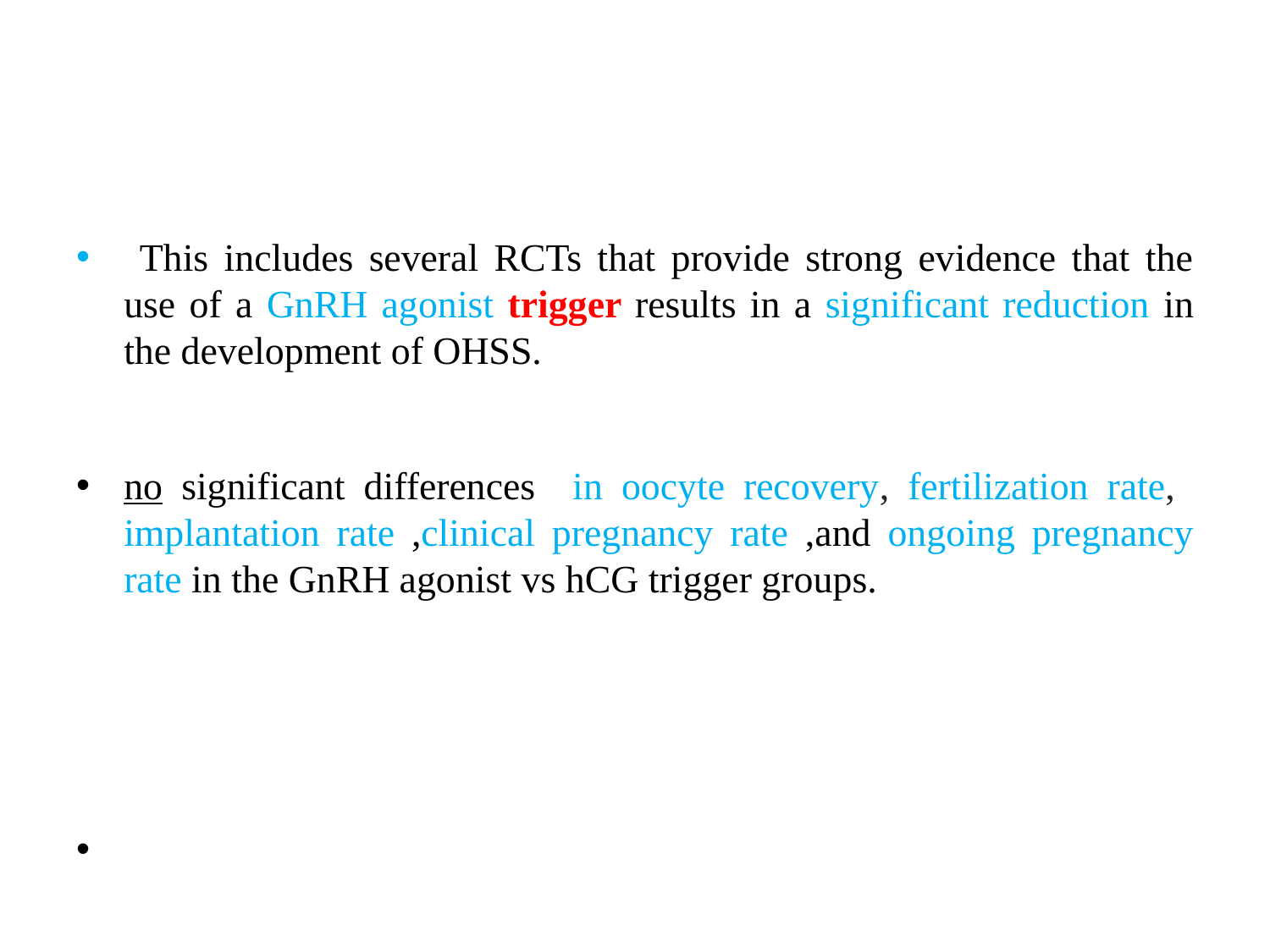

This includes several RCTs that provide strong evidence that the use of a GnRH agonist trigger results in a significant reduction in the development of OHSS.

no significant differences  in oocyte recovery, fertilization rate,  implantation rate ,clinical pregnancy rate ,and ongoing pregnancy rate in the GnRH agonist vs hCG trigger groups.